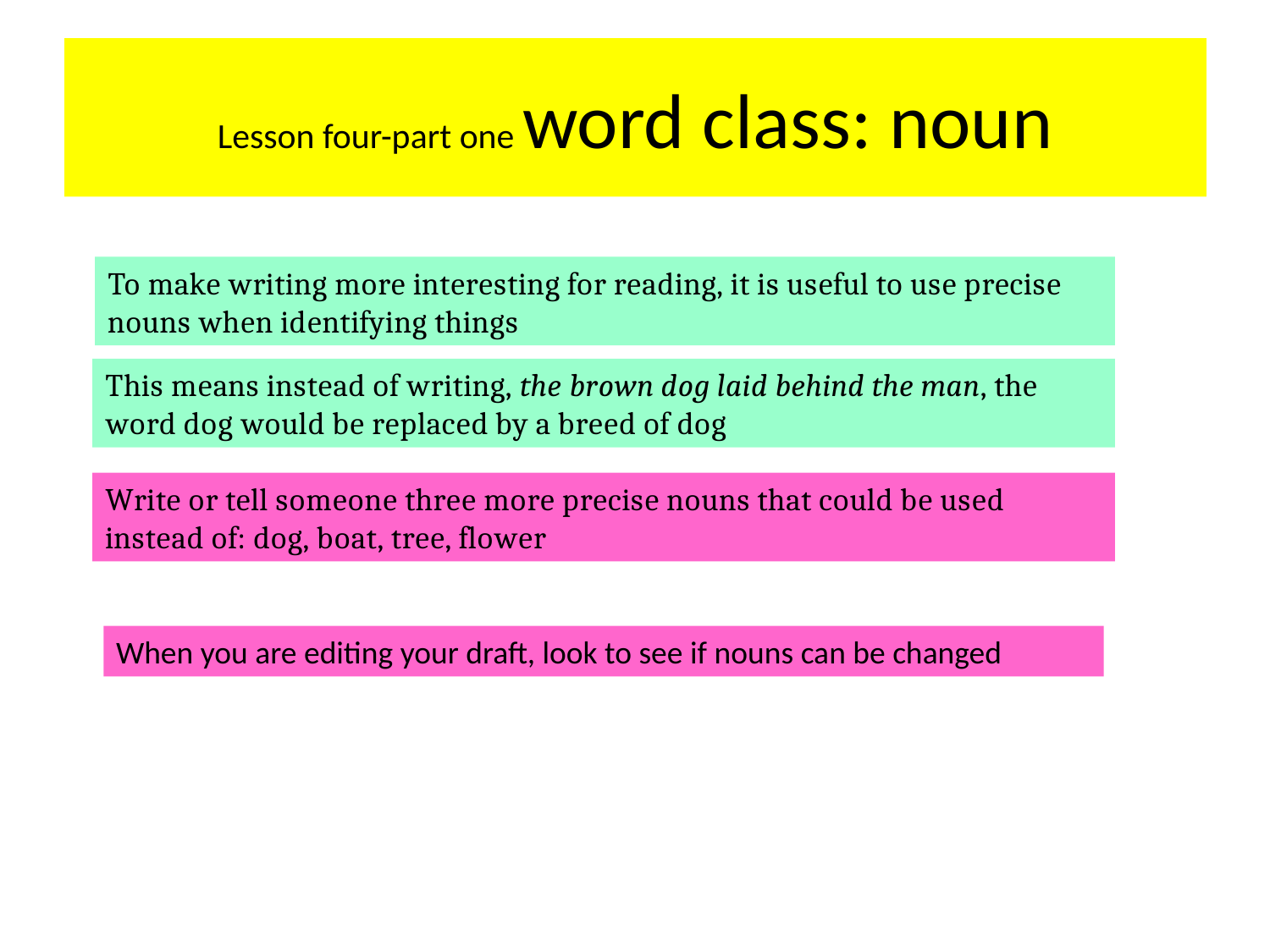

# Lesson four-part one word class: noun
To make writing more interesting for reading, it is useful to use precise nouns when identifying things
This means instead of writing, the brown dog laid behind the man, the word dog would be replaced by a breed of dog
Write or tell someone three more precise nouns that could be used instead of: dog, boat, tree, flower
When you are editing your draft, look to see if nouns can be changed